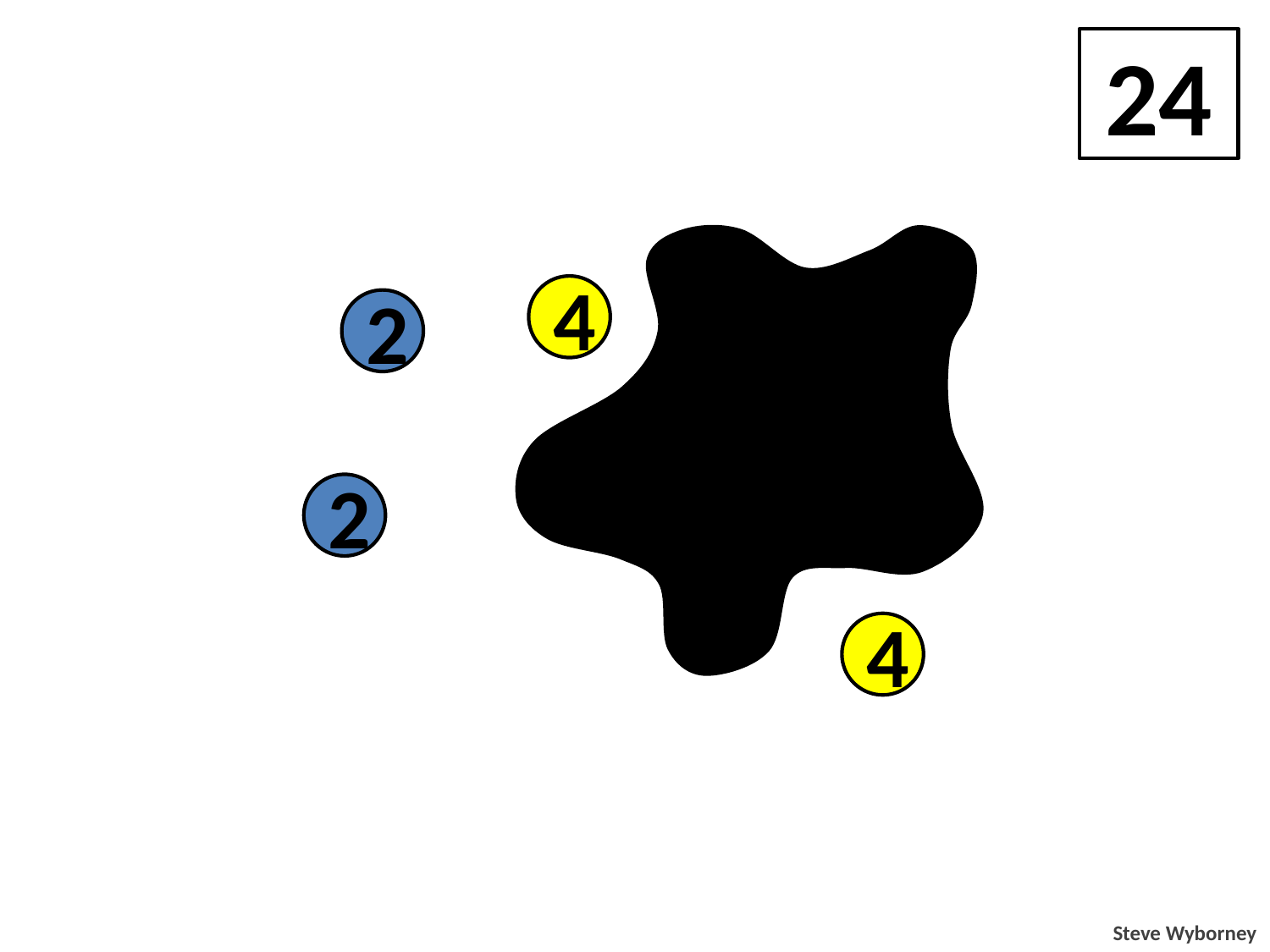

24

4
2
4
2
4
2
2
4
Steve Wyborney